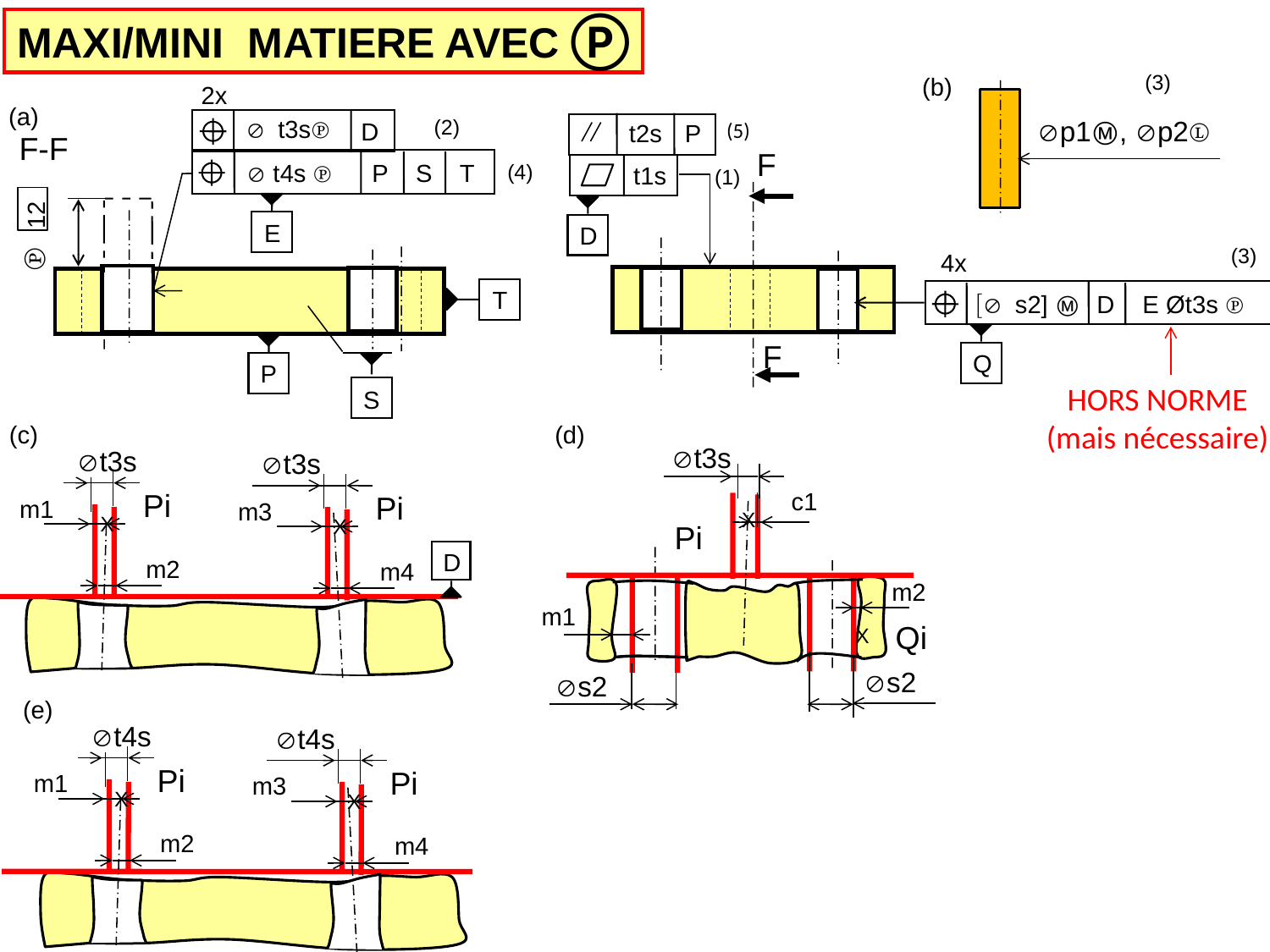

MAXI/MINI  MATIERE AVEC Ⓟ
(3)

∅p1Ⓜ, ∅p2Ⓛ
(b)
2x
(a)
 ∅ t3sⓅ
(2)

D

(5)
t2s
P

F-F

F

P    S    T
∅ t4s Ⓟ

(4)
t1s

(1)

D

Ⓟ  12
E

(3)

4x

T

[∅ s2] Ⓜ

D    E Øt3s Ⓟ

Q

F

P

HORS NORME (mais nécessaire)

S
(c)
(d)
∅t3s
∅t3s
∅t3s
c1
Pi
Pi
m1
m3

X

X

X

Pi

D

m2
m4

m2

m1

Qi
X

∅s2
∅s2
(e)

∅t4s
∅t4s
Pi
Pi
m1
m3
X

X

m2
m4